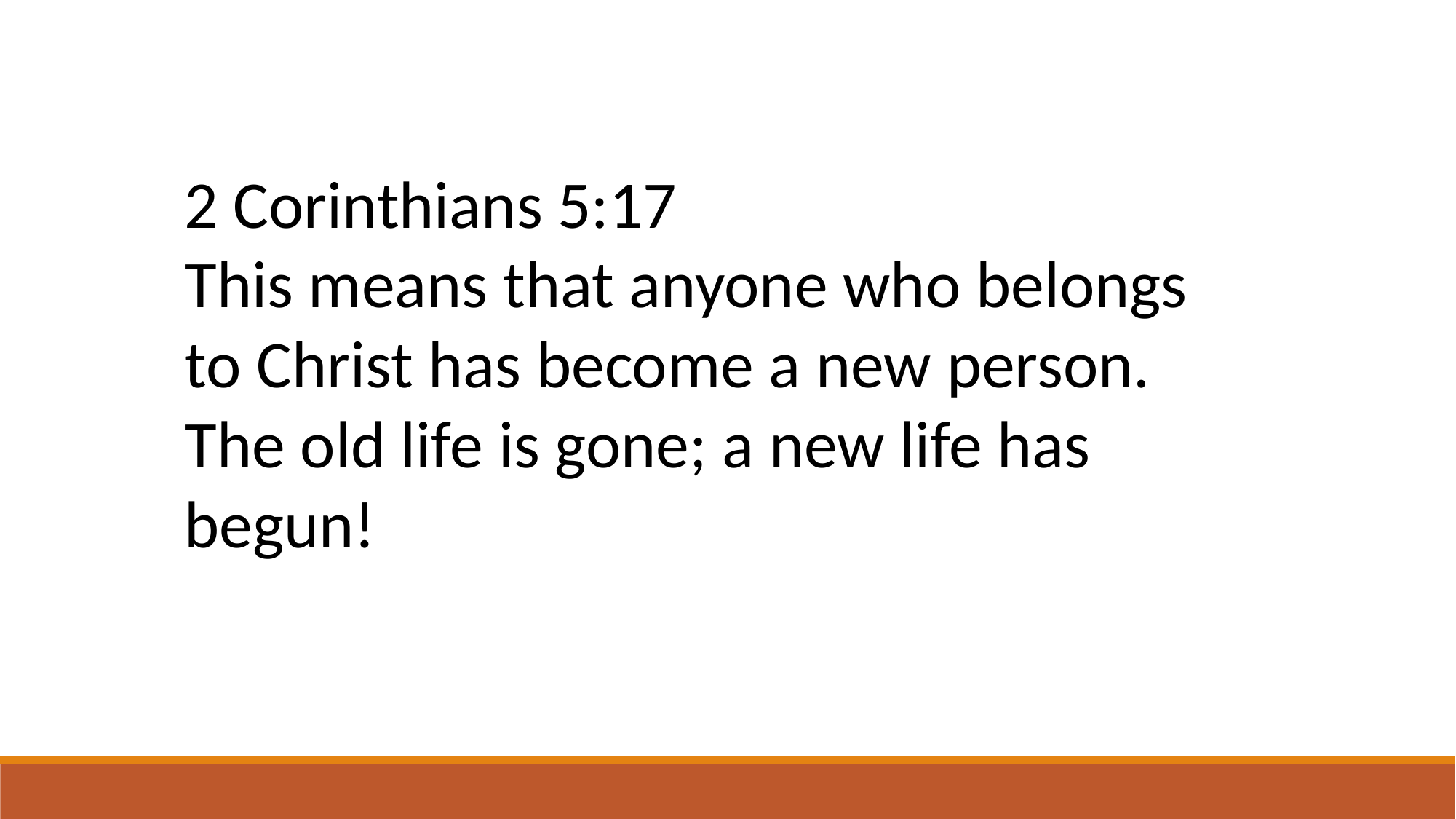

2 Corinthians 5:17
This means that anyone who belongs to Christ has become a new person. The old life is gone; a new life has begun!